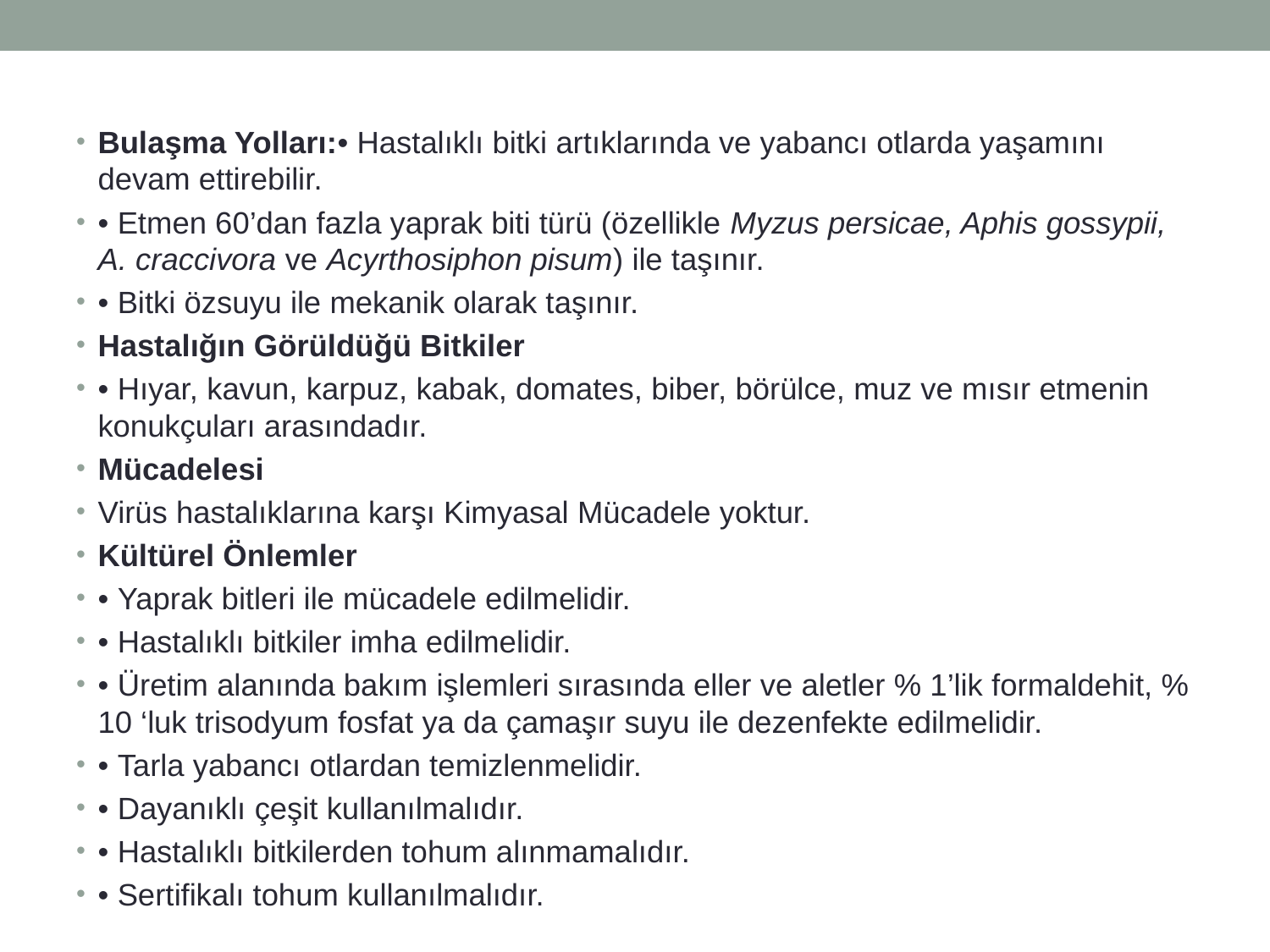

#
Bulaşma Yolları:• Hastalıklı bitki artıklarında ve yabancı otlarda yaşamını devam ettirebilir.
• Etmen 60’dan fazla yaprak biti türü (özellikle Myzus persicae, Aphis gossypii, A. craccivora ve Acyrthosiphon pisum) ile taşınır.
• Bitki özsuyu ile mekanik olarak taşınır.
Hastalığın Görüldüğü Bitkiler
• Hıyar, kavun, karpuz, kabak, domates, biber, börülce, muz ve mısır etmenin konukçuları arasındadır.
Mücadelesi
Virüs hastalıklarına karşı Kimyasal Mücadele yoktur.
Kültürel Önlemler
• Yaprak bitleri ile mücadele edilmelidir.
• Hastalıklı bitkiler imha edilmelidir.
• Üretim alanında bakım işlemleri sırasında eller ve aletler % 1’lik formaldehit, % 10 ‘luk trisodyum fosfat ya da çamaşır suyu ile dezenfekte edilmelidir.
• Tarla yabancı otlardan temizlenmelidir.
• Dayanıklı çeşit kullanılmalıdır.
• Hastalıklı bitkilerden tohum alınmamalıdır.
• Sertifikalı tohum kullanılmalıdır.